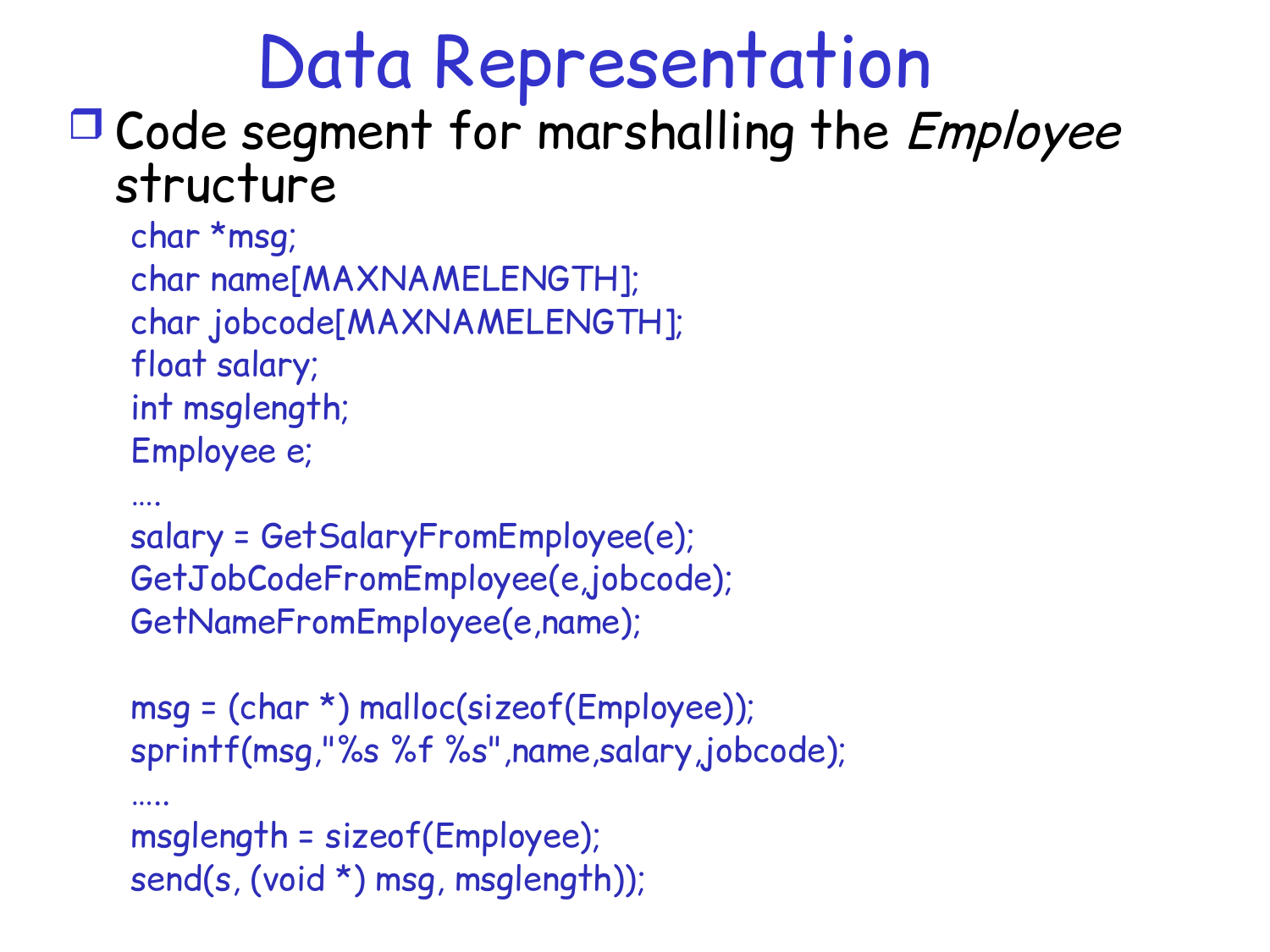

# Data Representation
Code segment for marshalling the Employee structure
char *msg;
char name[MAXNAMELENGTH];
char jobcode[MAXNAMELENGTH];
float salary;
int msglength;
Employee e;
….
salary = GetSalaryFromEmployee(e);
GetJobCodeFromEmployee(e,jobcode);
GetNameFromEmployee(e,name);

msg = (char *) malloc(sizeof(Employee));
sprintf(msg,"%s %f %s",name,salary,jobcode);
…..
msglength = sizeof(Employee);
send(s, (void *) msg, msglength));